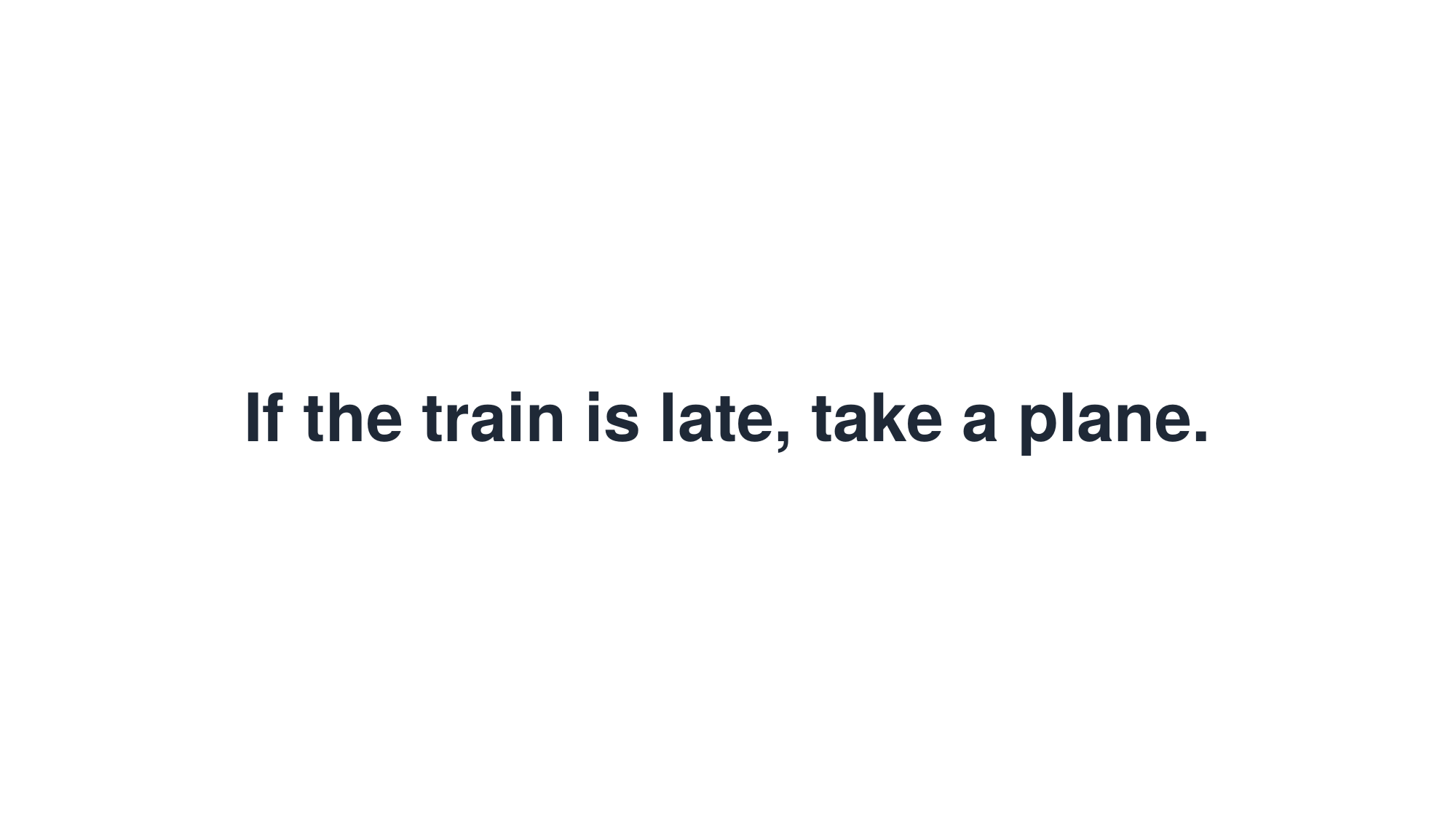

If the train is late, take a plane.